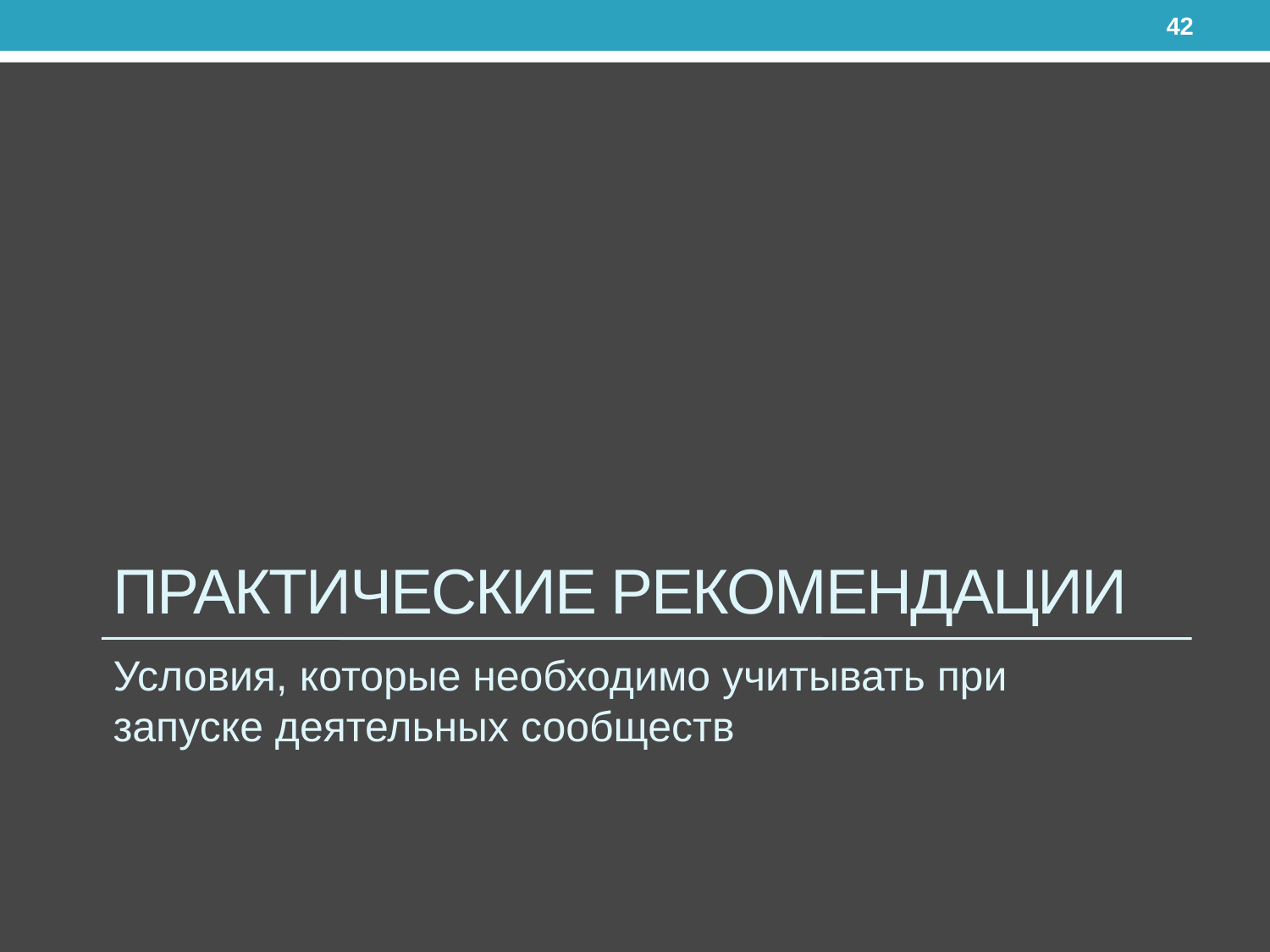

42
# Практические рекомендации
Условия, которые необходимо учитывать при запуске деятельных сообществ